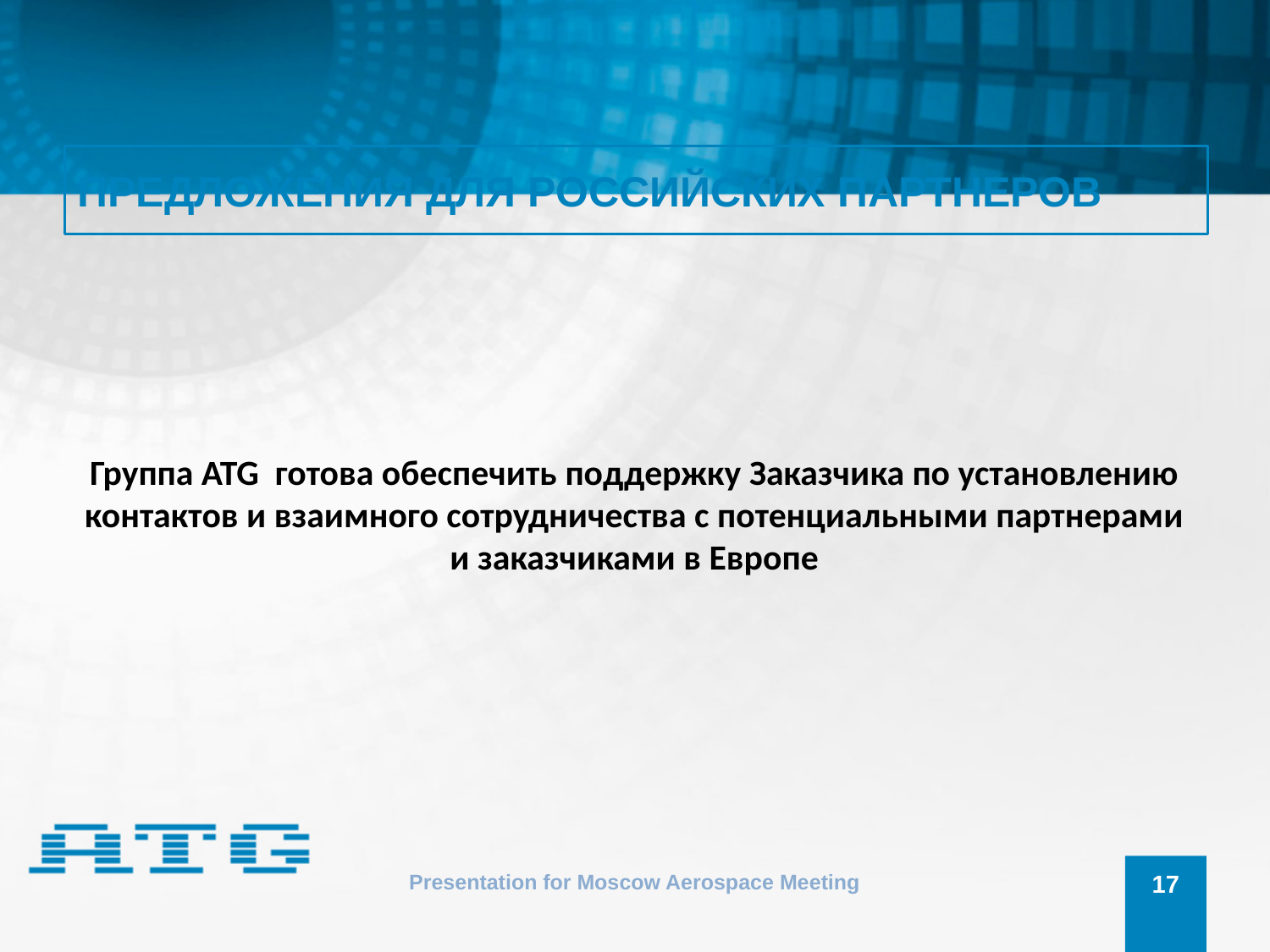

# ПРЕДЛОЖЕНИЯ ДЛЯ РОССИЙСКИХ ПАРТНЕРОВ

Группа ATG  готова обеспечить поддержку Заказчика по установлению контактов и взаимного сотрудничества с потенциальными партнерами и заказчиками в Европе
Presentation for Moscow Aerospace Meeting
17